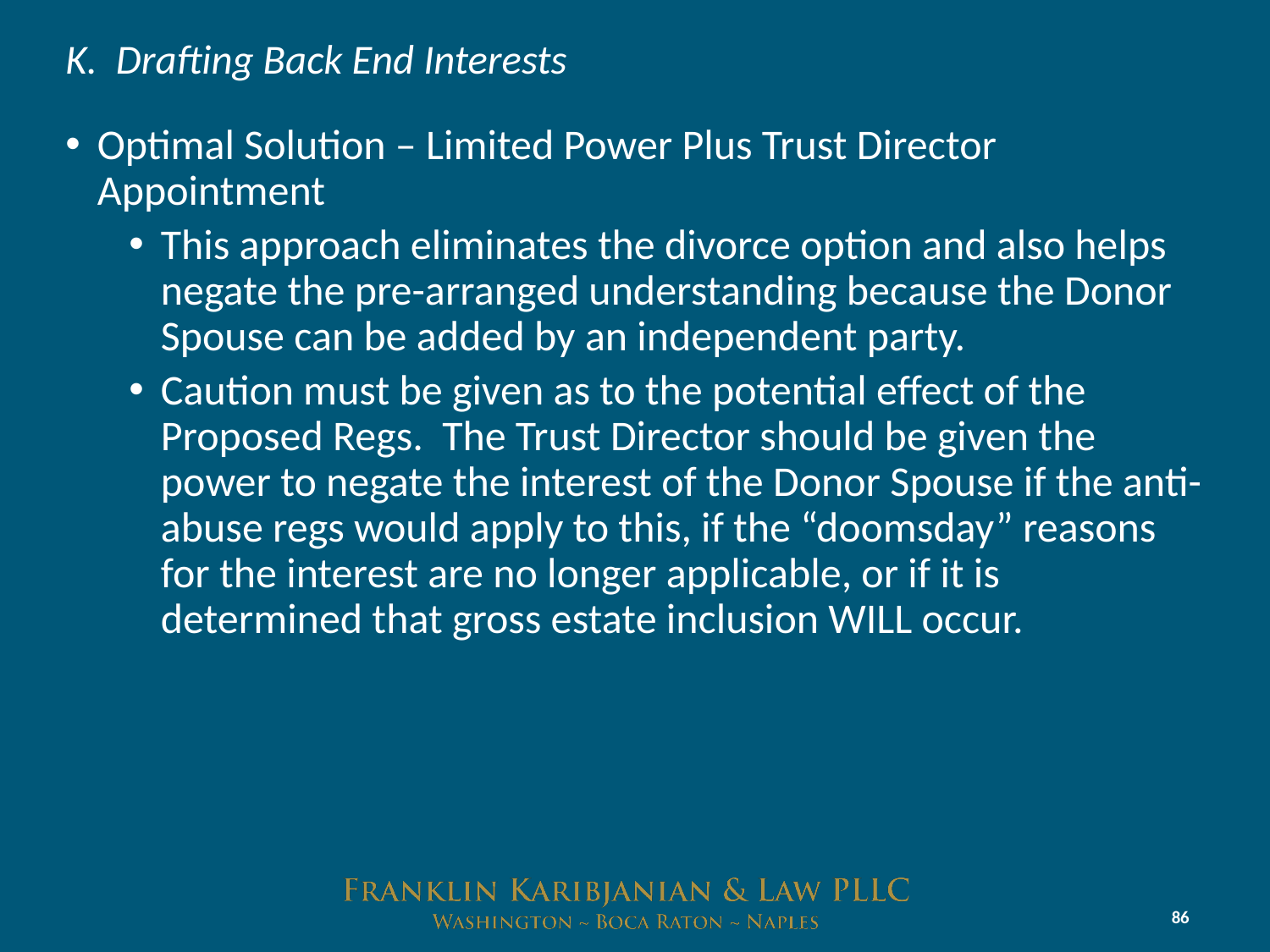

# K.  Drafting Back End Interests
Optimal Solution – Limited Power Plus Trust Director Appointment
This approach eliminates the divorce option and also helps negate the pre-arranged understanding because the Donor Spouse can be added by an independent party.
Caution must be given as to the potential effect of the Proposed Regs.  The Trust Director should be given the power to negate the interest of the Donor Spouse if the anti-abuse regs would apply to this, if the “doomsday” reasons for the interest are no longer applicable, or if it is determined that gross estate inclusion WILL occur.